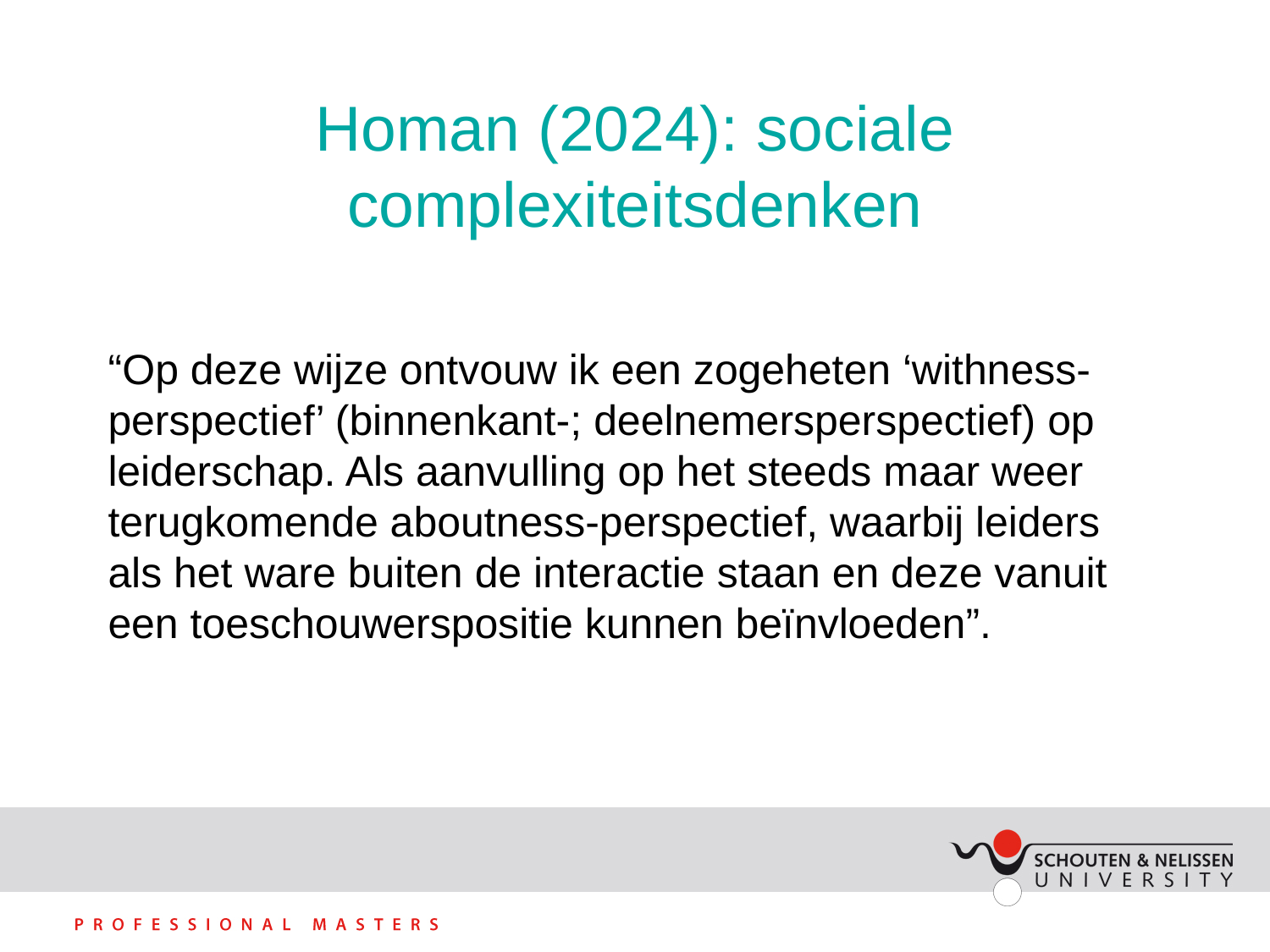

# Homan (2024): sociale complexiteitsdenken
“Op deze wijze ontvouw ik een zogeheten ‘withness-perspectief’ (binnenkant-; deelnemersperspectief) op leiderschap. Als aanvulling op het steeds maar weer terugkomende aboutness-perspectief, waarbij leiders als het ware buiten de interactie staan en deze vanuit een toeschouwerspositie kunnen beïnvloeden”.